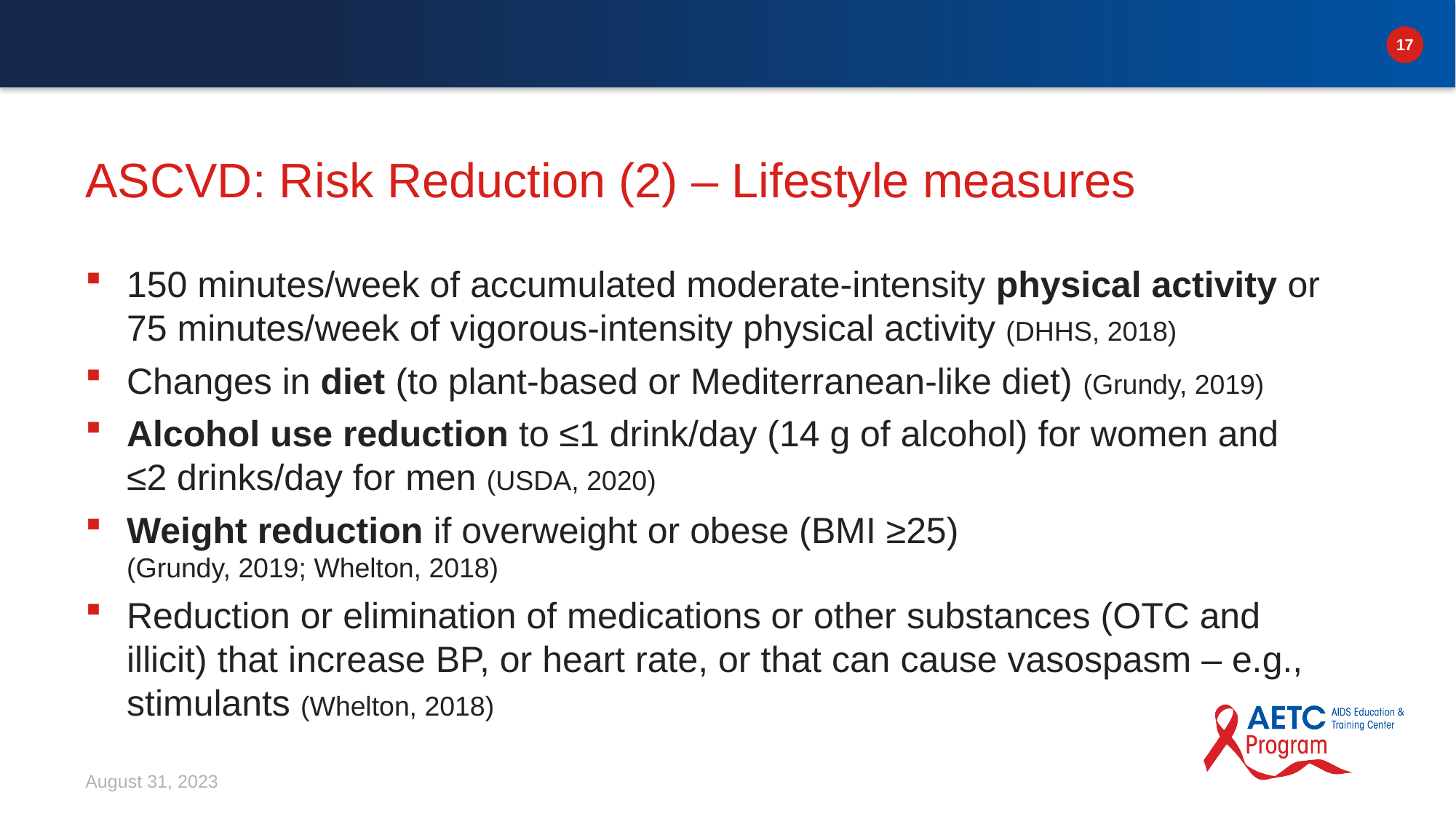

# ASCVD: Risk Reduction (2) – Lifestyle measures
150 minutes/week of accumulated moderate-intensity physical activity or 75 minutes/week of vigorous-intensity physical activity (DHHS, 2018)
Changes in diet (to plant-based or Mediterranean-like diet) (Grundy, 2019)
Alcohol use reduction to ≤1 drink/day (14 g of alcohol) for women and
≤2 drinks/day for men (USDA, 2020)
Weight reduction if overweight or obese (BMI ≥25)
(Grundy, 2019; Whelton, 2018)
Reduction or elimination of medications or other substances (OTC and illicit) that increase BP, or heart rate, or that can cause vasospasm – e.g., stimulants (Whelton, 2018)

August 31, 2023